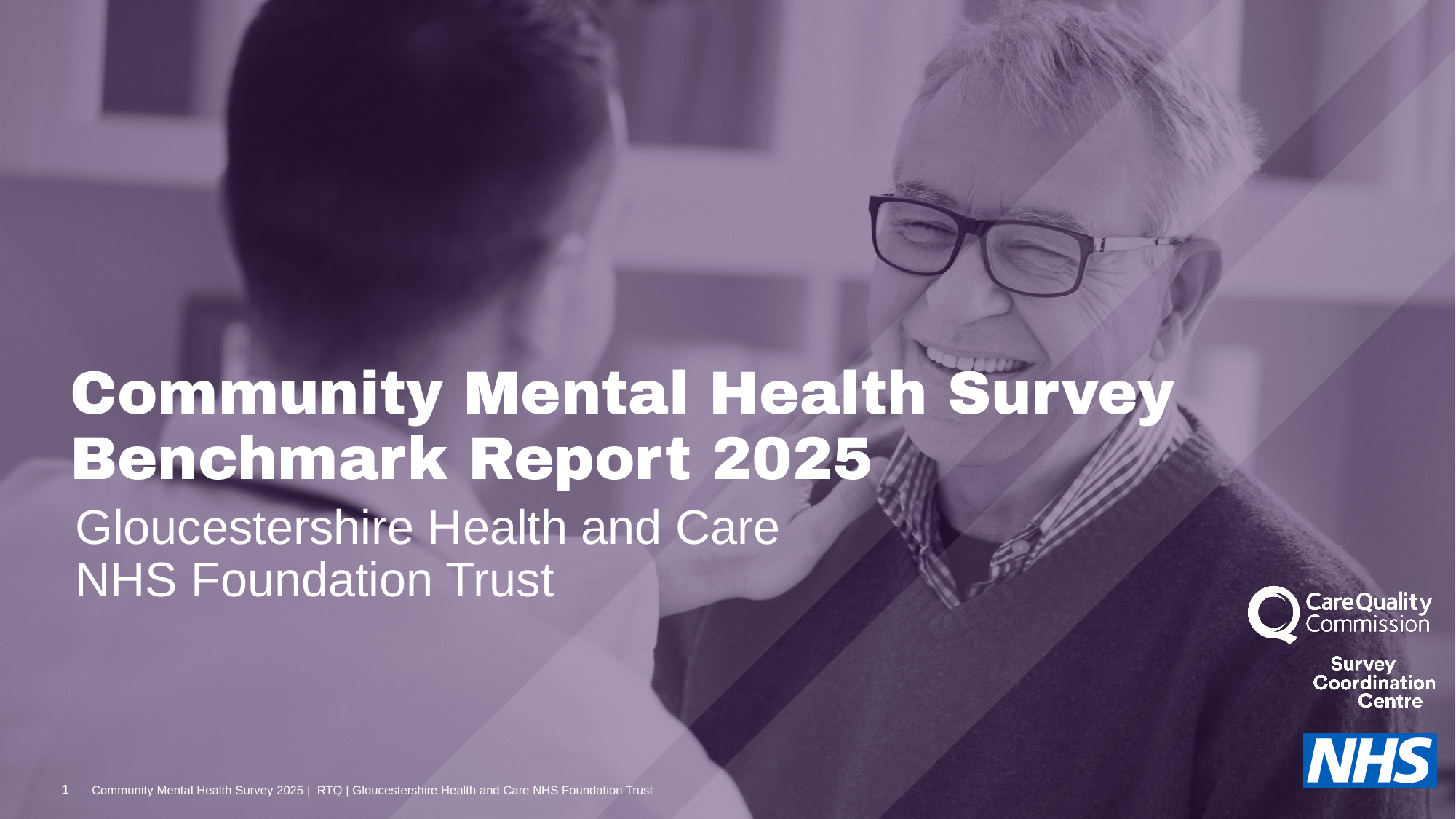

Community Mental Health Survey
Benchmark Report 2025
# Gloucestershire Health and Care NHS Foundation Trust
1